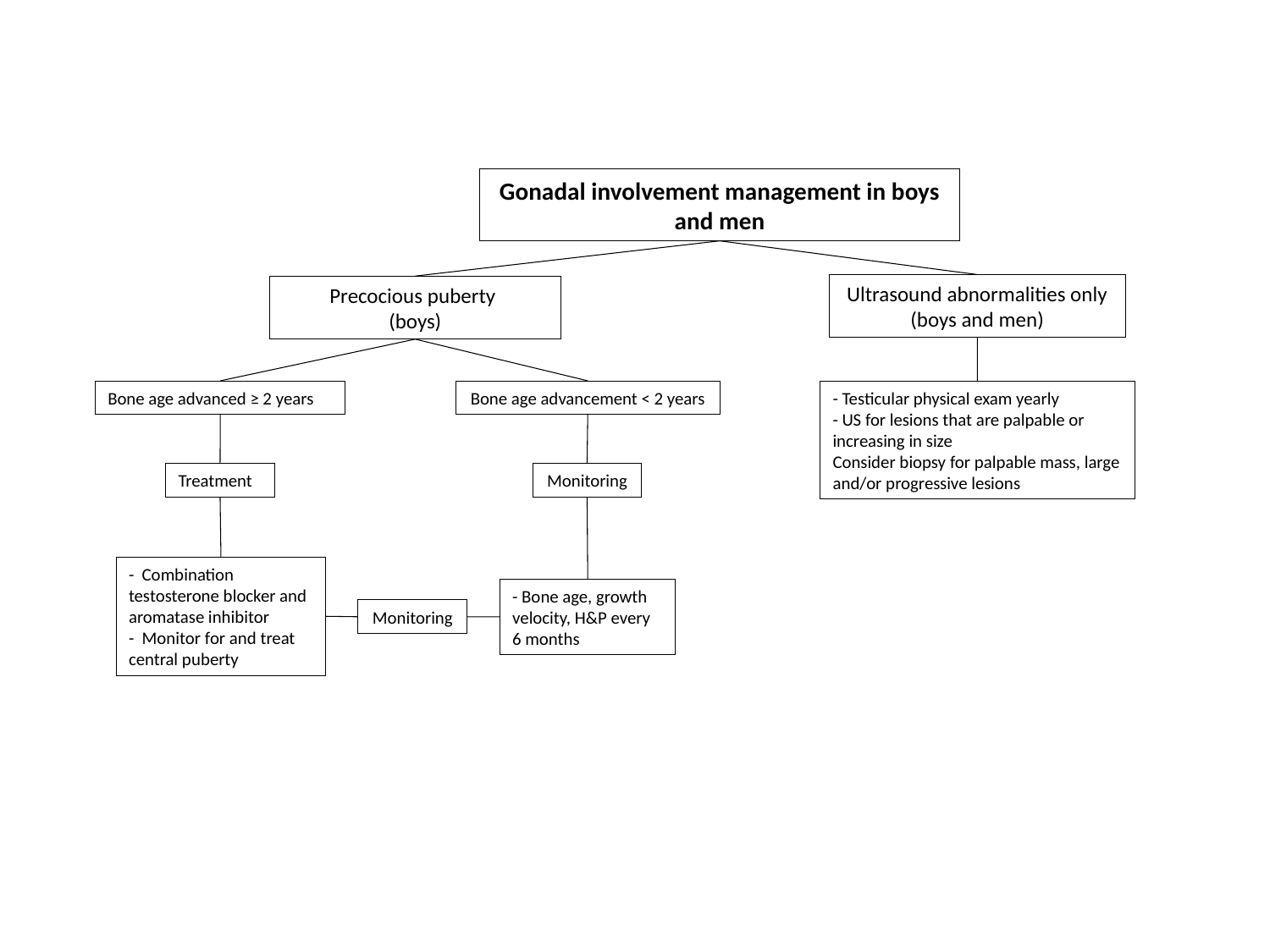

Gonadal involvement management in boys and men
Ultrasound abnormalities only (boys and men)
Precocious puberty
(boys)
Bone age advanced ≥ 2 years
- Testicular physical exam yearly
- US for lesions that are palpable or increasing in size
Consider biopsy for palpable mass, large and/or progressive lesions
Bone age advancement < 2 years
Treatment
Monitoring
-  Combination testosterone blocker and aromatase inhibitor
-  Monitor for and treat central puberty
- Bone age, growth velocity, H&P every  6 months
Monitoring